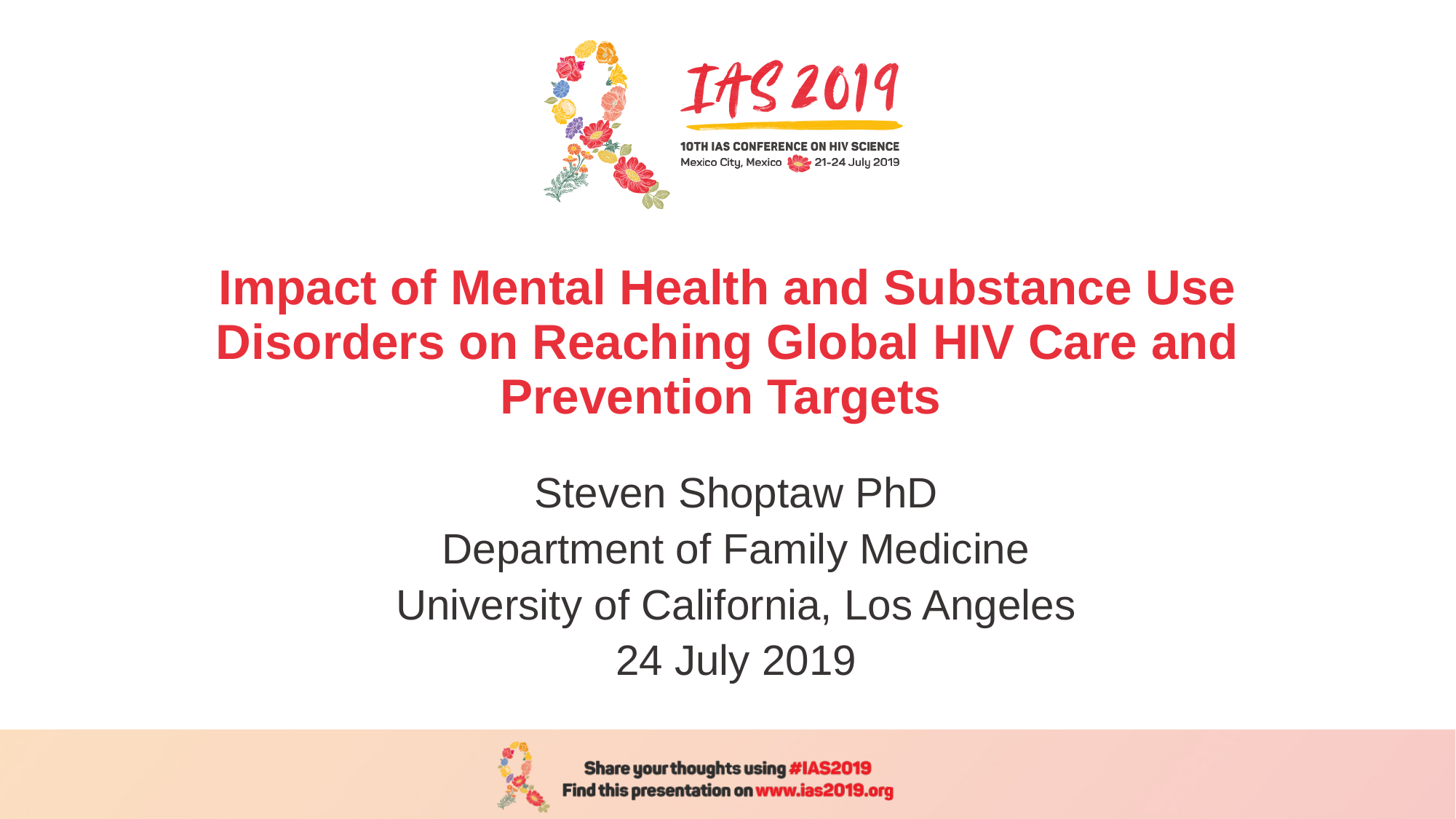

# Impact of Mental Health and Substance Use Disorders on Reaching Global HIV Care and Prevention Targets
Steven Shoptaw PhD
Department of Family Medicine
University of California, Los Angeles
24 July 2019